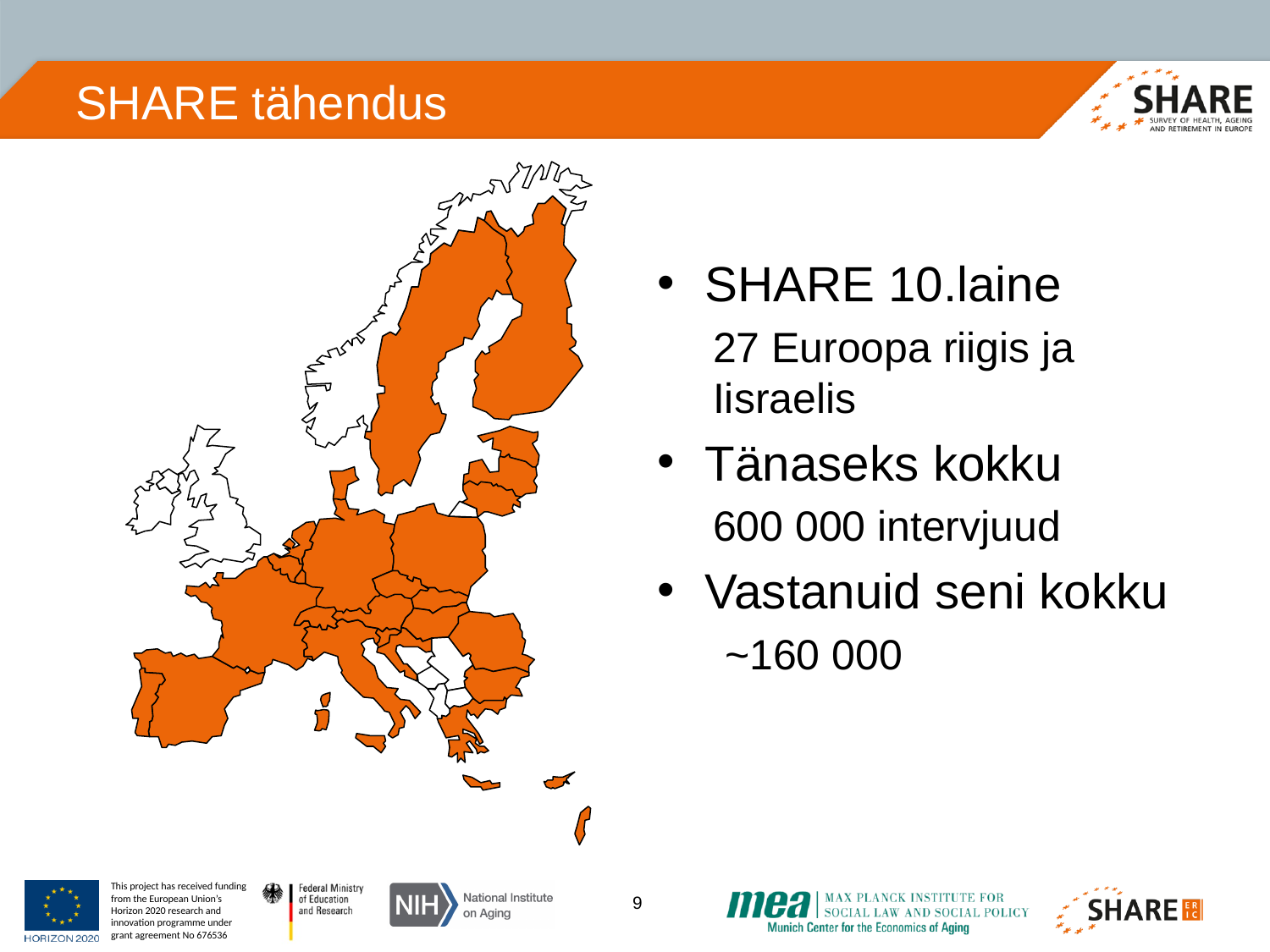

# SHARE tähendus

SHARE 10.laine
27 Euroopa riigis ja Iisraelis
Tänaseks kokku
600 000 intervjuud
Vastanuid seni kokku
 ~160 000